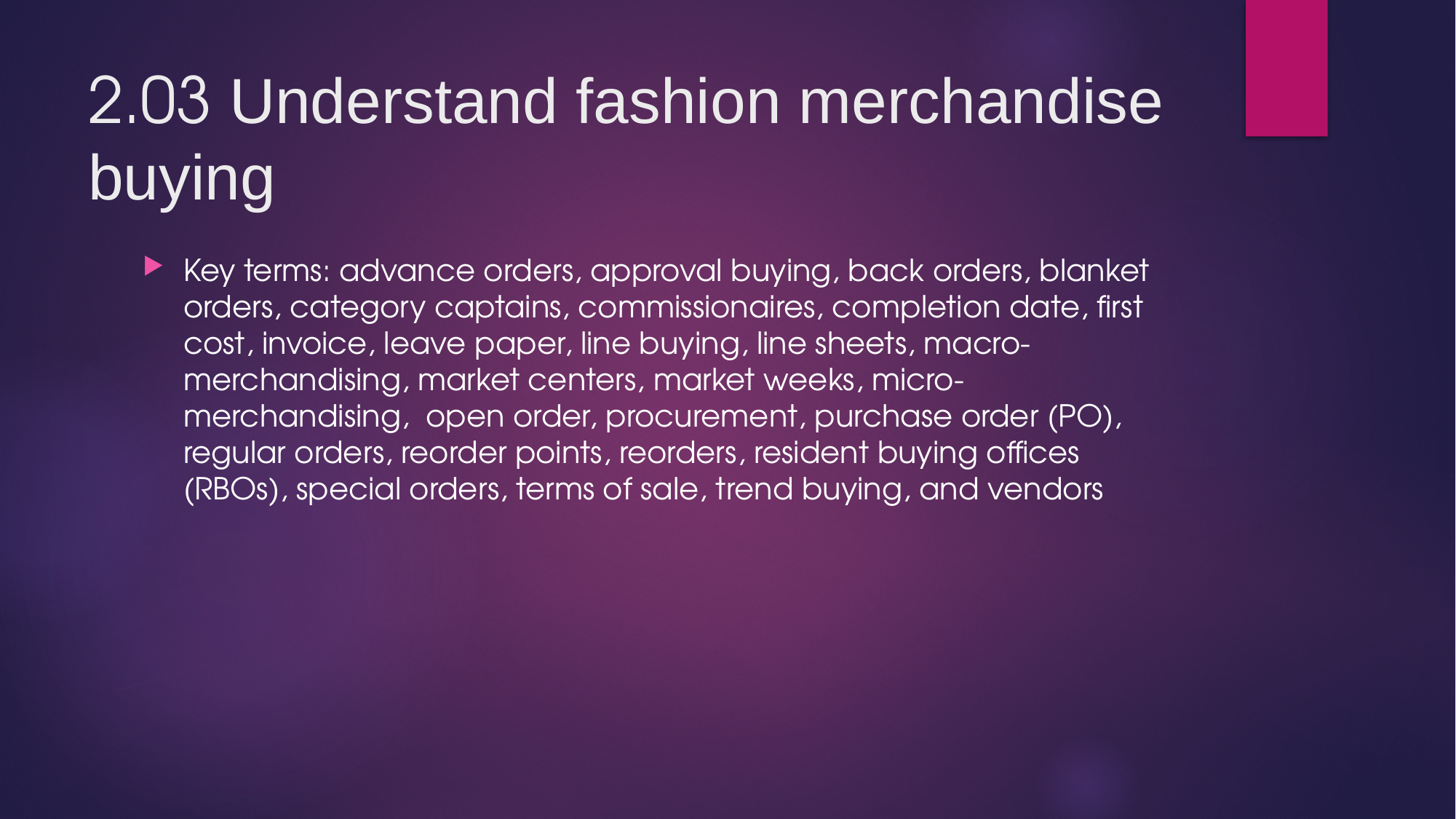

# 2.03 Understand fashion merchandise buying
Key terms: advance orders, approval buying, back orders, blanket orders, category captains, commissionaires, completion date, first cost, invoice, leave paper, line buying, line sheets, macro-merchandising, market centers, market weeks, micro-merchandising,  open order, procurement, purchase order (PO), regular orders, reorder points, reorders, resident buying offices (RBOs), special orders, terms of sale, trend buying, and vendors